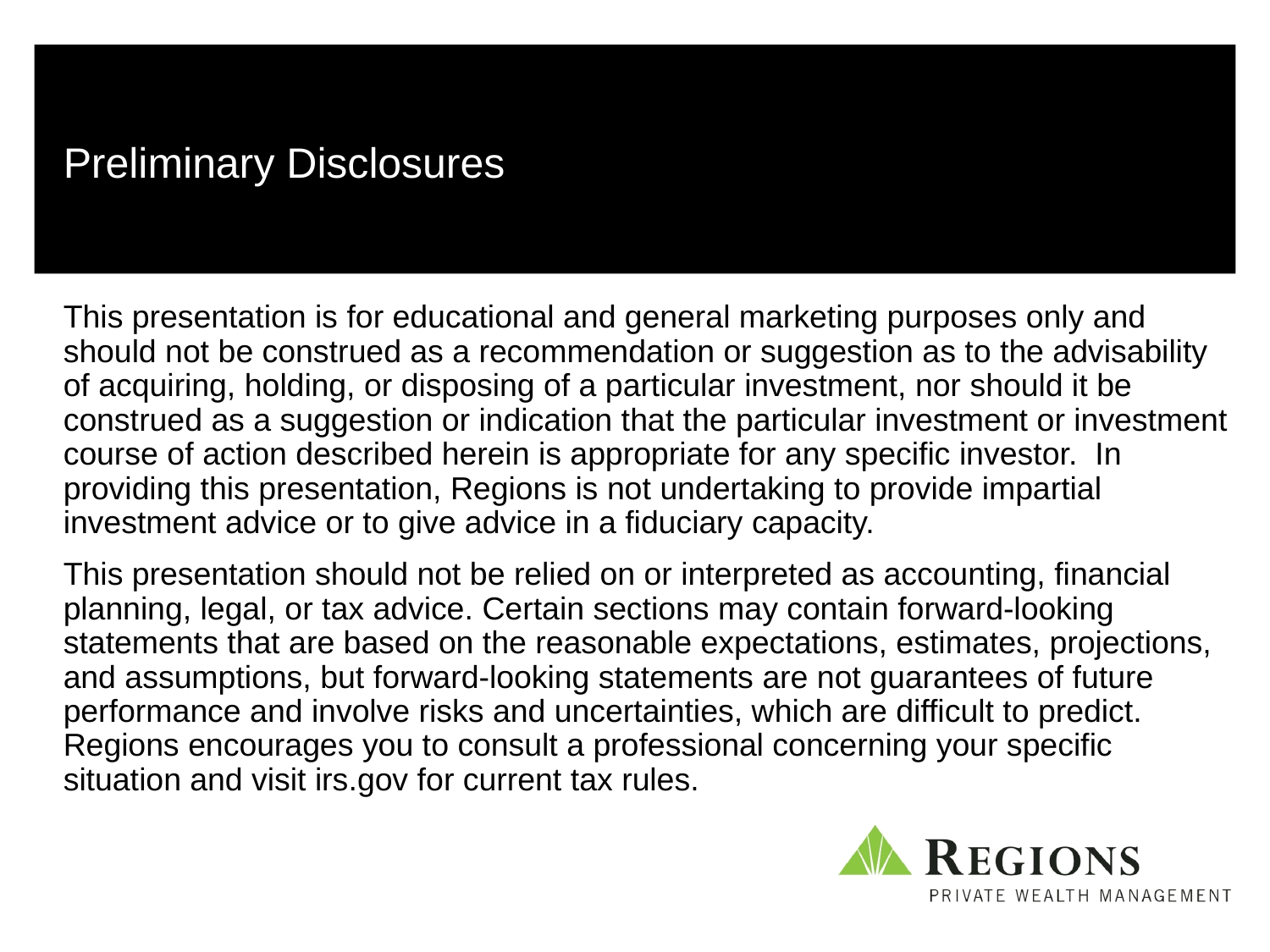

# Preliminary Disclosures
This presentation is for educational and general marketing purposes only and should not be construed as a recommendation or suggestion as to the advisability of acquiring, holding, or disposing of a particular investment, nor should it be construed as a suggestion or indication that the particular investment or investment course of action described herein is appropriate for any specific investor.  In providing this presentation, Regions is not undertaking to provide impartial investment advice or to give advice in a fiduciary capacity.
This presentation should not be relied on or interpreted as accounting, financial planning, legal, or tax advice. Certain sections may contain forward-looking statements that are based on the reasonable expectations, estimates, projections, and assumptions, but forward-looking statements are not guarantees of future performance and involve risks and uncertainties, which are difficult to predict.  Regions encourages you to consult a professional concerning your specific situation and visit irs.gov for current tax rules.